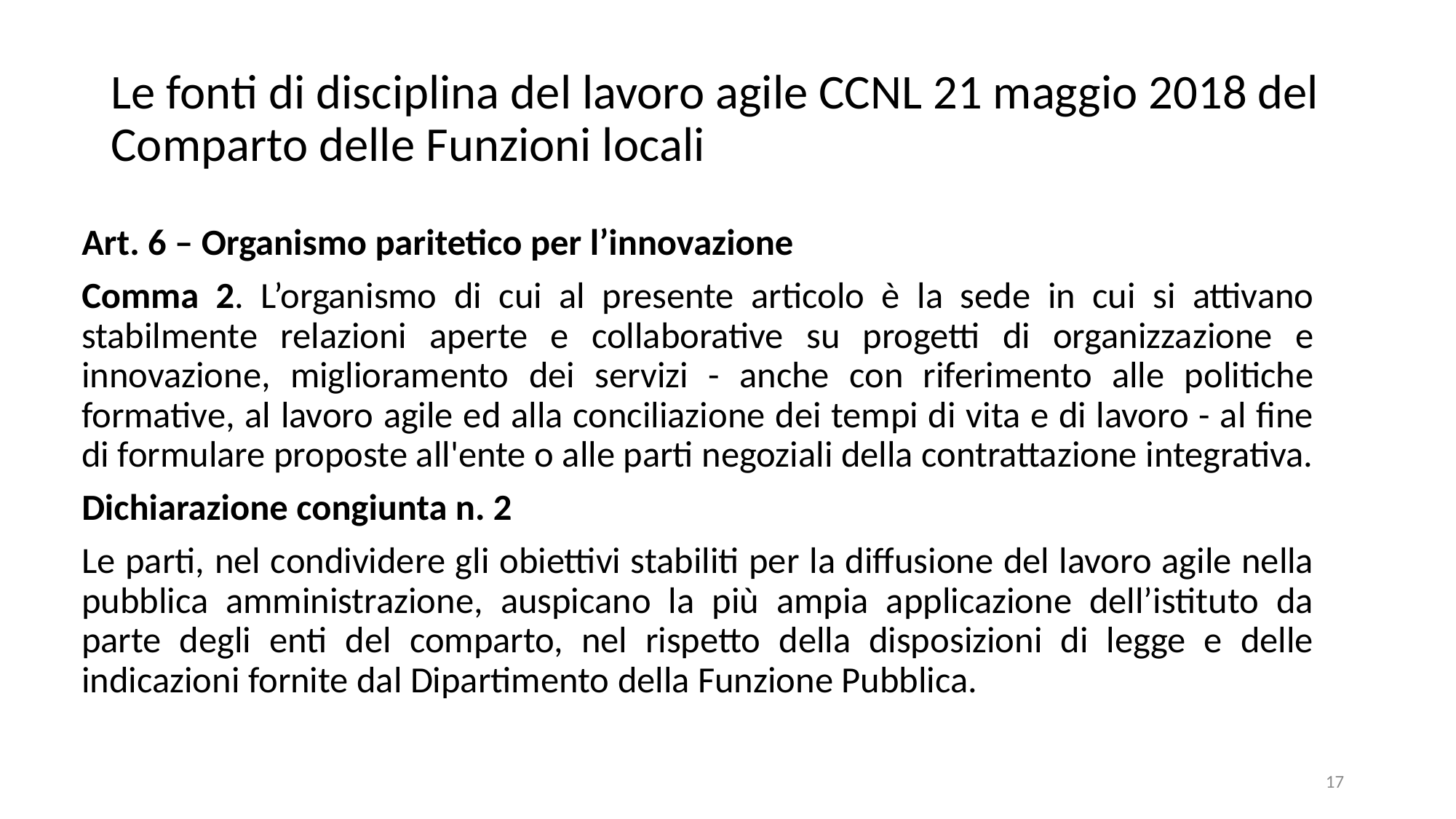

# Le fonti di disciplina del lavoro agile CCNL 21 maggio 2018 del Comparto delle Funzioni locali
Art. 6 – Organismo paritetico per l’innovazione
Comma 2. L’organismo di cui al presente articolo è la sede in cui si attivano stabilmente relazioni aperte e collaborative su progetti di organizzazione e innovazione, miglioramento dei servizi - anche con riferimento alle politiche formative, al lavoro agile ed alla conciliazione dei tempi di vita e di lavoro - al fine di formulare proposte all'ente o alle parti negoziali della contrattazione integrativa.
Dichiarazione congiunta n. 2
Le parti, nel condividere gli obiettivi stabiliti per la diffusione del lavoro agile nella pubblica amministrazione, auspicano la più ampia applicazione dell’istituto da parte degli enti del comparto, nel rispetto della disposizioni di legge e delle indicazioni fornite dal Dipartimento della Funzione Pubblica.
17